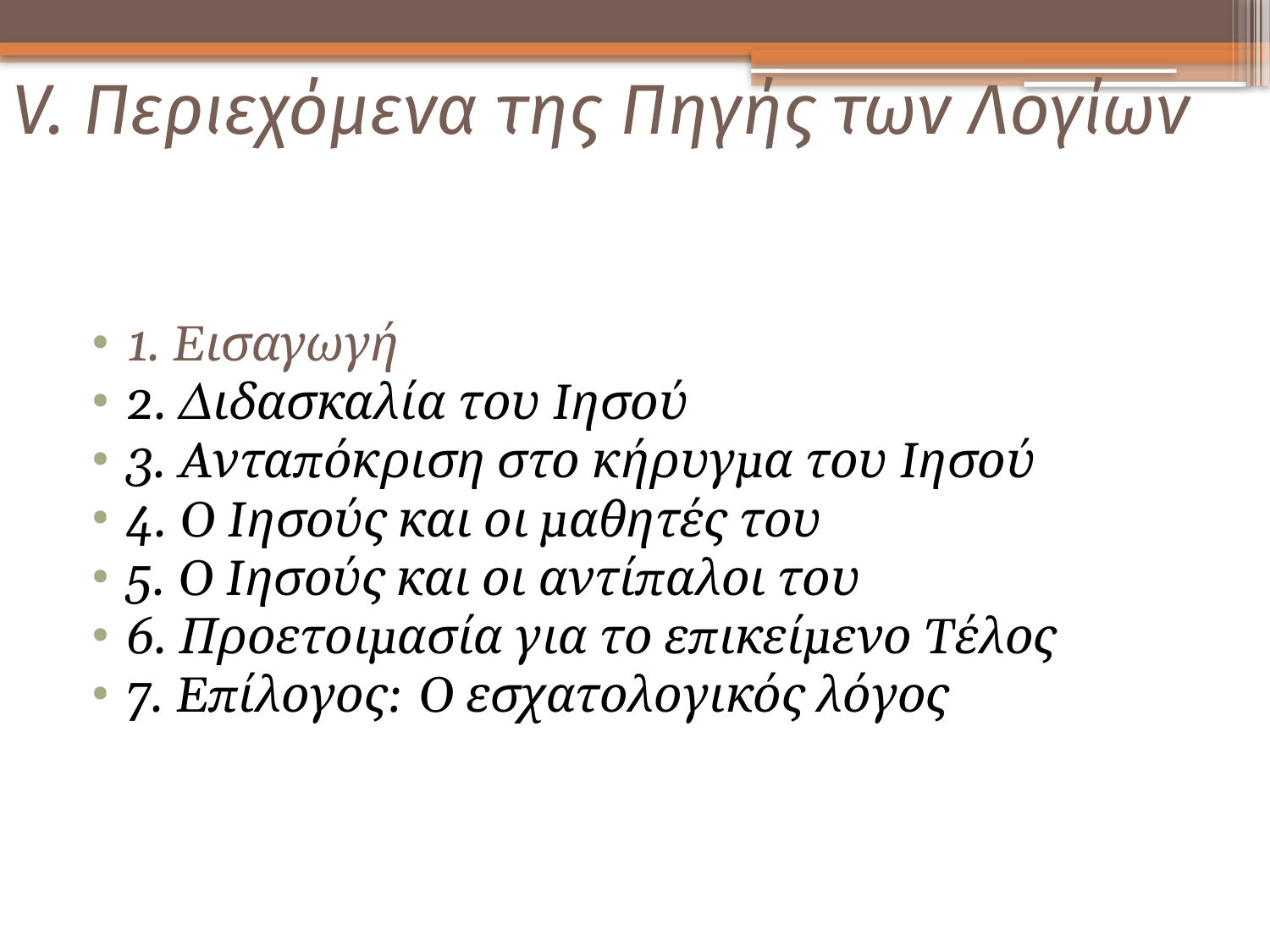

# V. Περιεχόμενα της Πηγής των Λογίων
1. Εισαγωγή
2. Διδασκαλία του Ιησού
3. Ανταπόκριση στο κήρυγμα του Ιησού
4. Ο Ιησούς και οι μαθητές του
5. Ο Ιησούς και οι αντίπαλοι του
6. Προετοιμασία για το επικείμενο Τέλος
7. Επίλογος: Ο εσχατολογικός λόγος